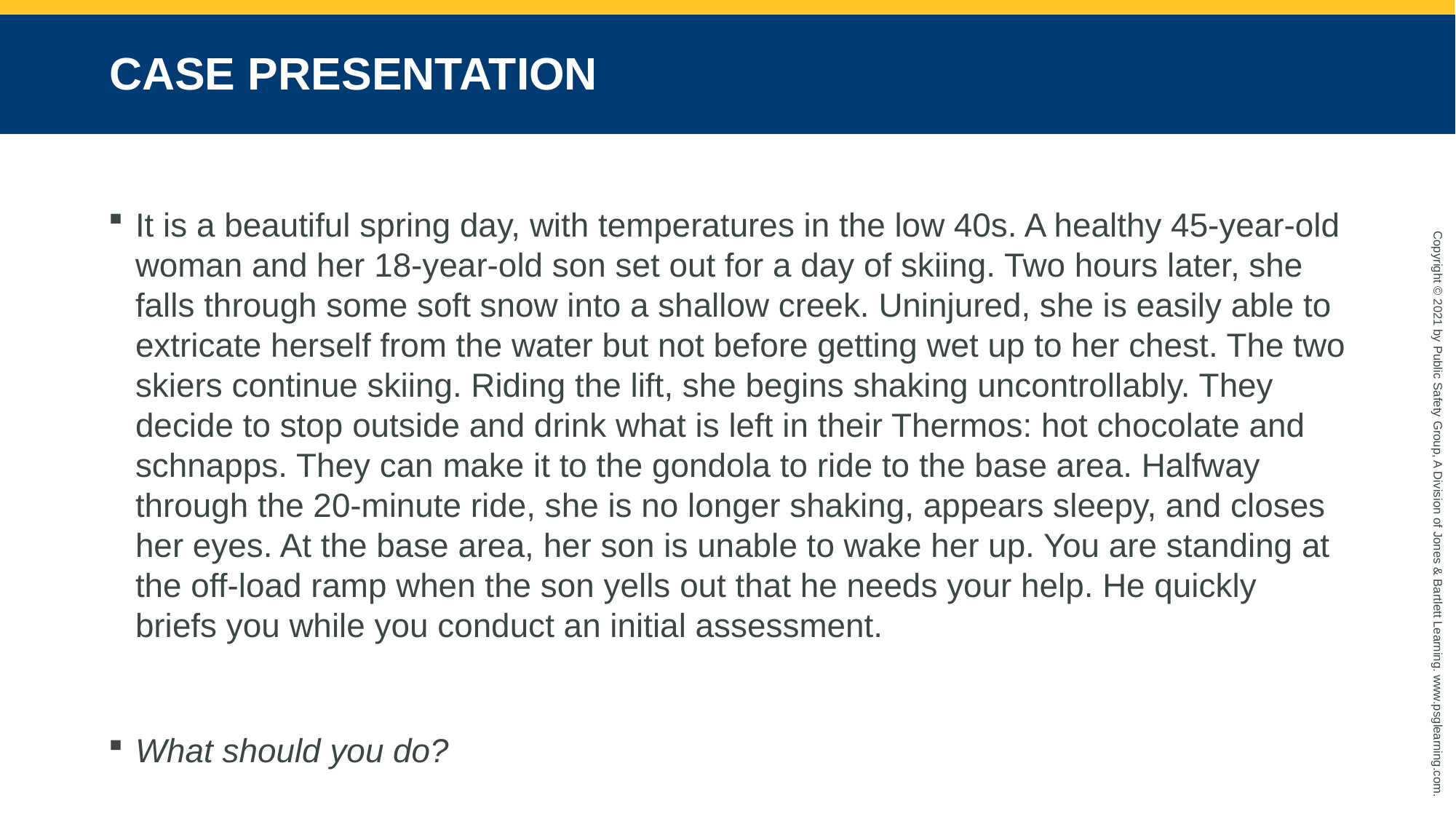

# CASE PRESENTATION
It is a beautiful spring day, with temperatures in the low 40s. A healthy 45-year-old woman and her 18-year-old son set out for a day of skiing. Two hours later, she falls through some soft snow into a shallow creek. Uninjured, she is easily able to extricate herself from the water but not before getting wet up to her chest. The two skiers continue skiing. Riding the lift, she begins shaking uncontrollably. They decide to stop outside and drink what is left in their Thermos: hot chocolate and schnapps. They can make it to the gondola to ride to the base area. Halfway through the 20-minute ride, she is no longer shaking, appears sleepy, and closes her eyes. At the base area, her son is unable to wake her up. You are standing at the off-load ramp when the son yells out that he needs your help. He quickly briefs you while you conduct an initial assessment.

What should you do?